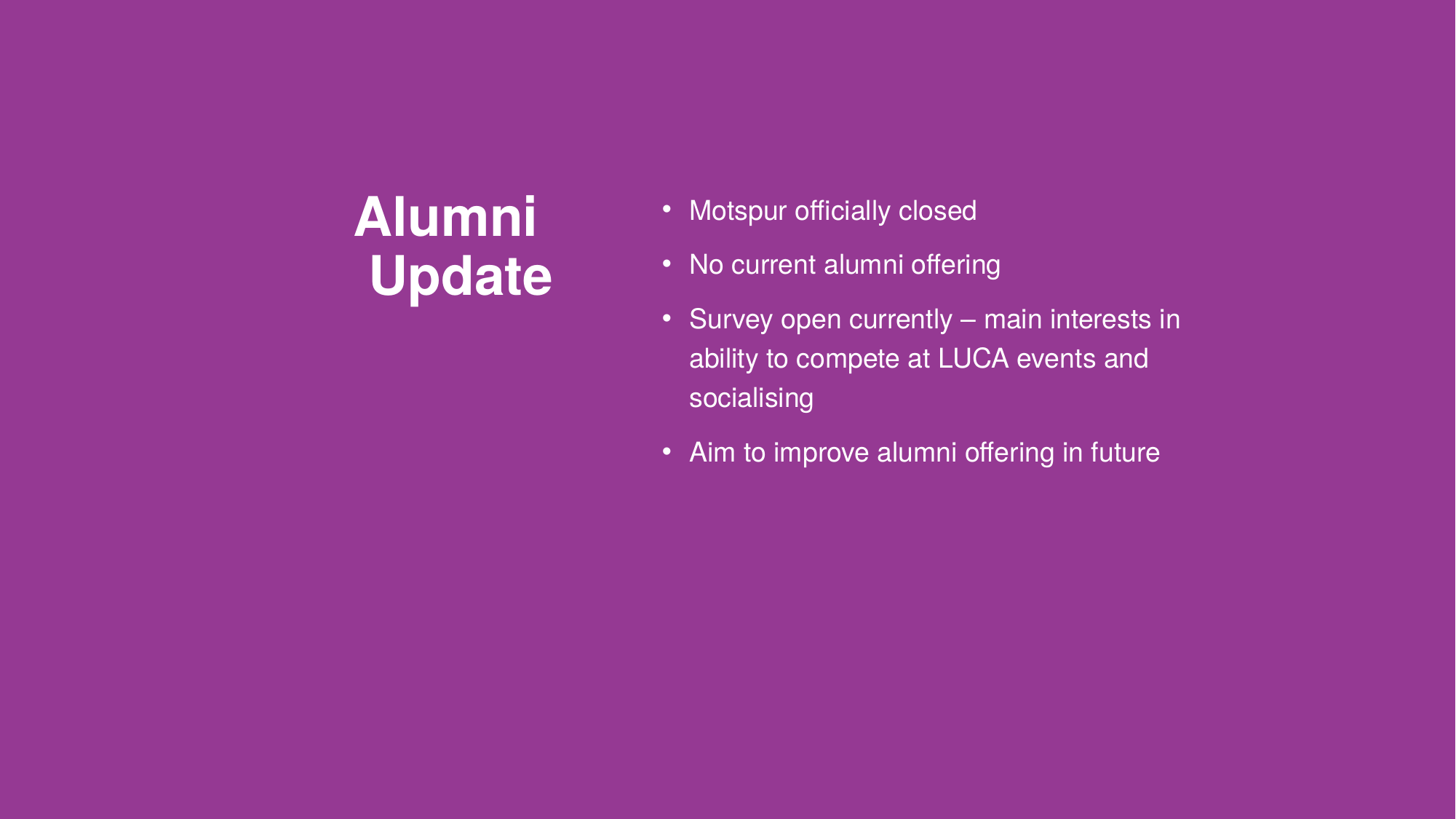

Motspur officially closed
No current alumni offering
Survey open currently – main interests in ability to compete at LUCA events and socialising
Aim to improve alumni offering in future
# Alumni Update